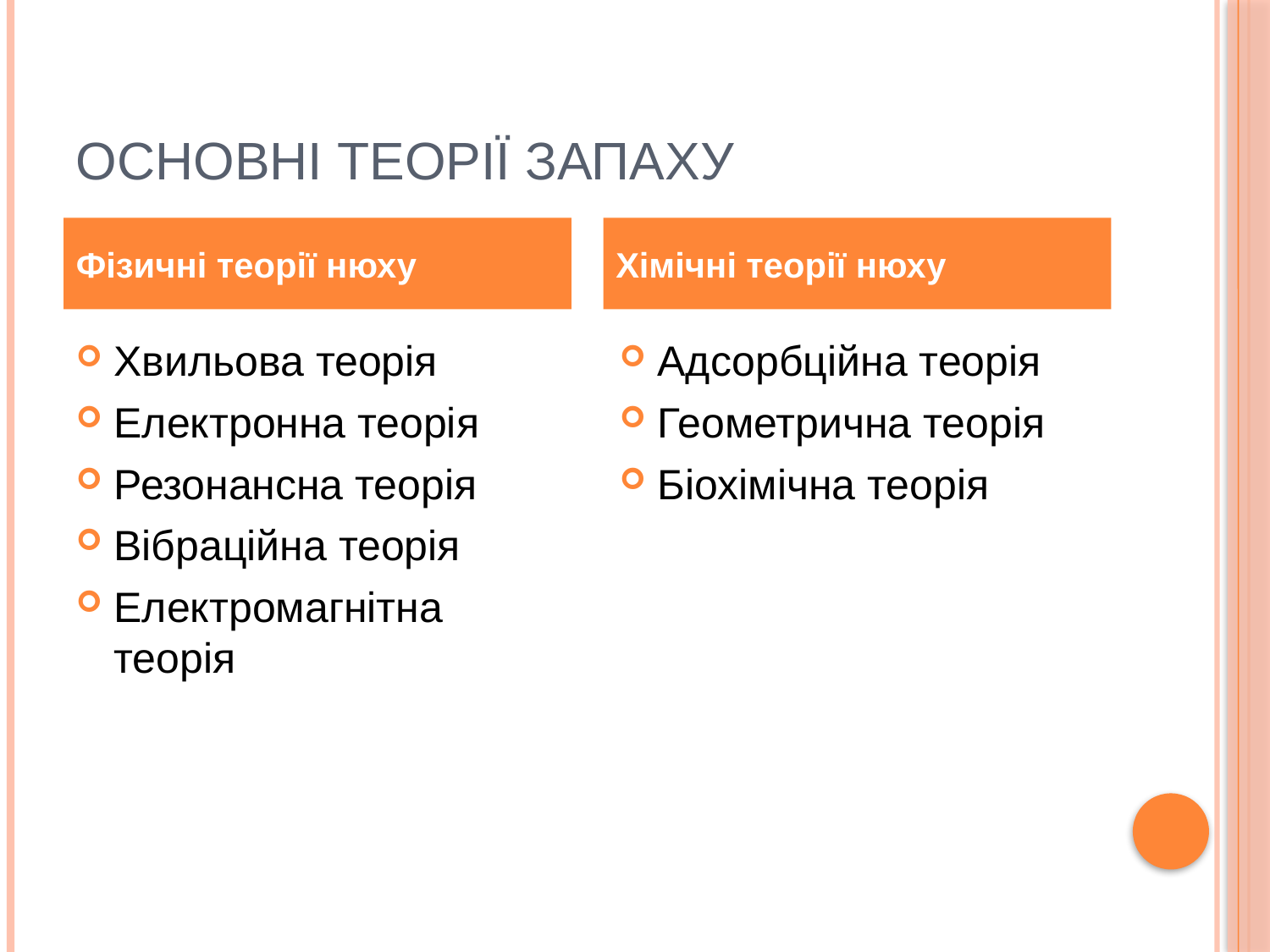

# Основні теорії запаху
Фізичні теорії нюху
Хімічні теорії нюху
Хвильова теорія
Електронна теорія
Резонансна теорія
Вібраційна теорія
Електромагнітна теорія
Адсорбційна теорія
Геометрична теорія
Біохімічна теорія